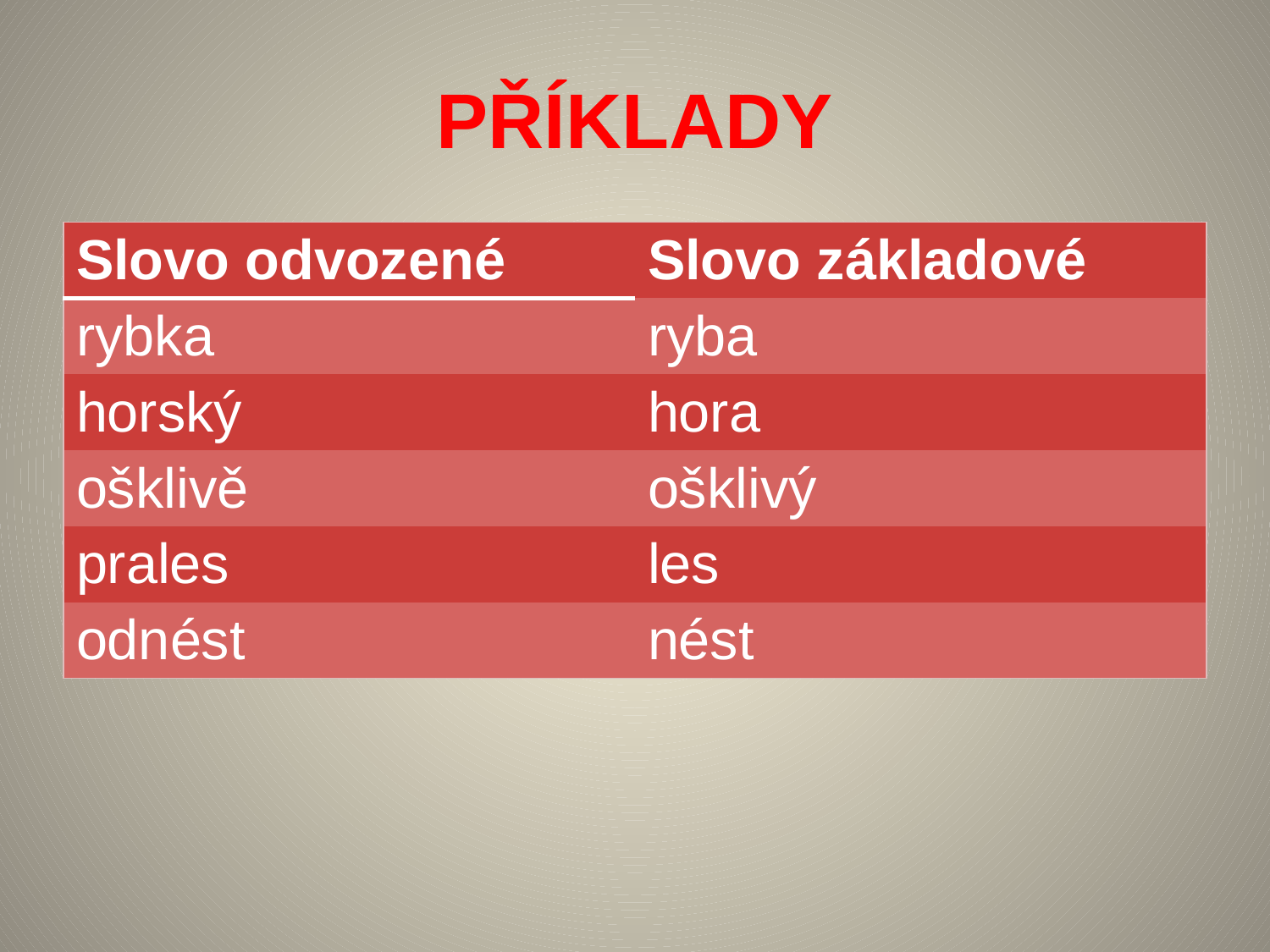

# PŘÍKLADY
| Slovo odvozené | Slovo základové |
| --- | --- |
| rybka | ryba |
| horský | hora |
| ošklivě | ošklivý |
| prales | les |
| odnést | nést |